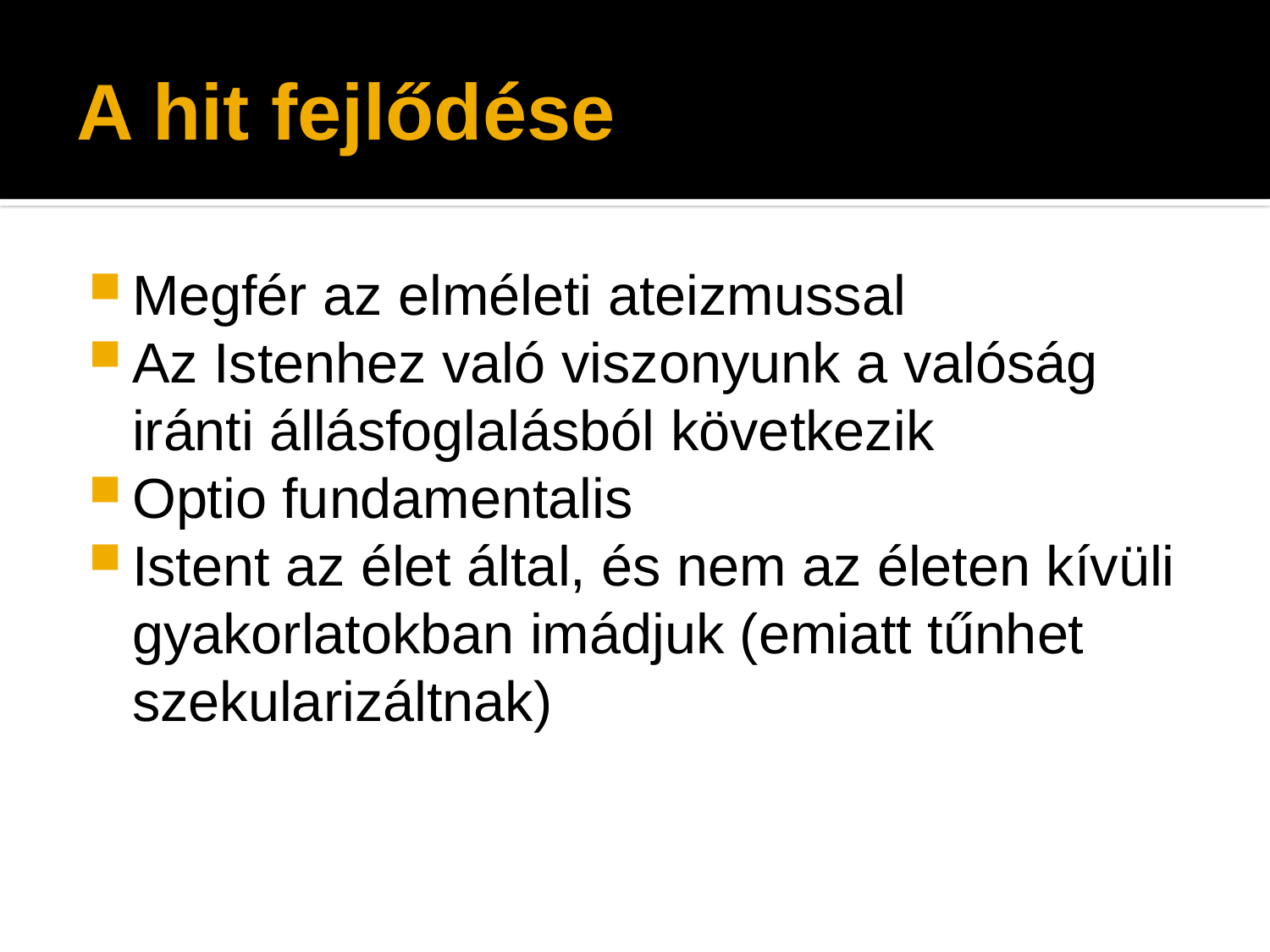

# A hit fejlődése
Megfér az elméleti ateizmussal
Az Istenhez való viszonyunk a valóság iránti állásfoglalásból következik
Optio fundamentalis
Istent az élet által, és nem az életen kívüli gyakorlatokban imádjuk (emiatt tűnhet szekularizáltnak)